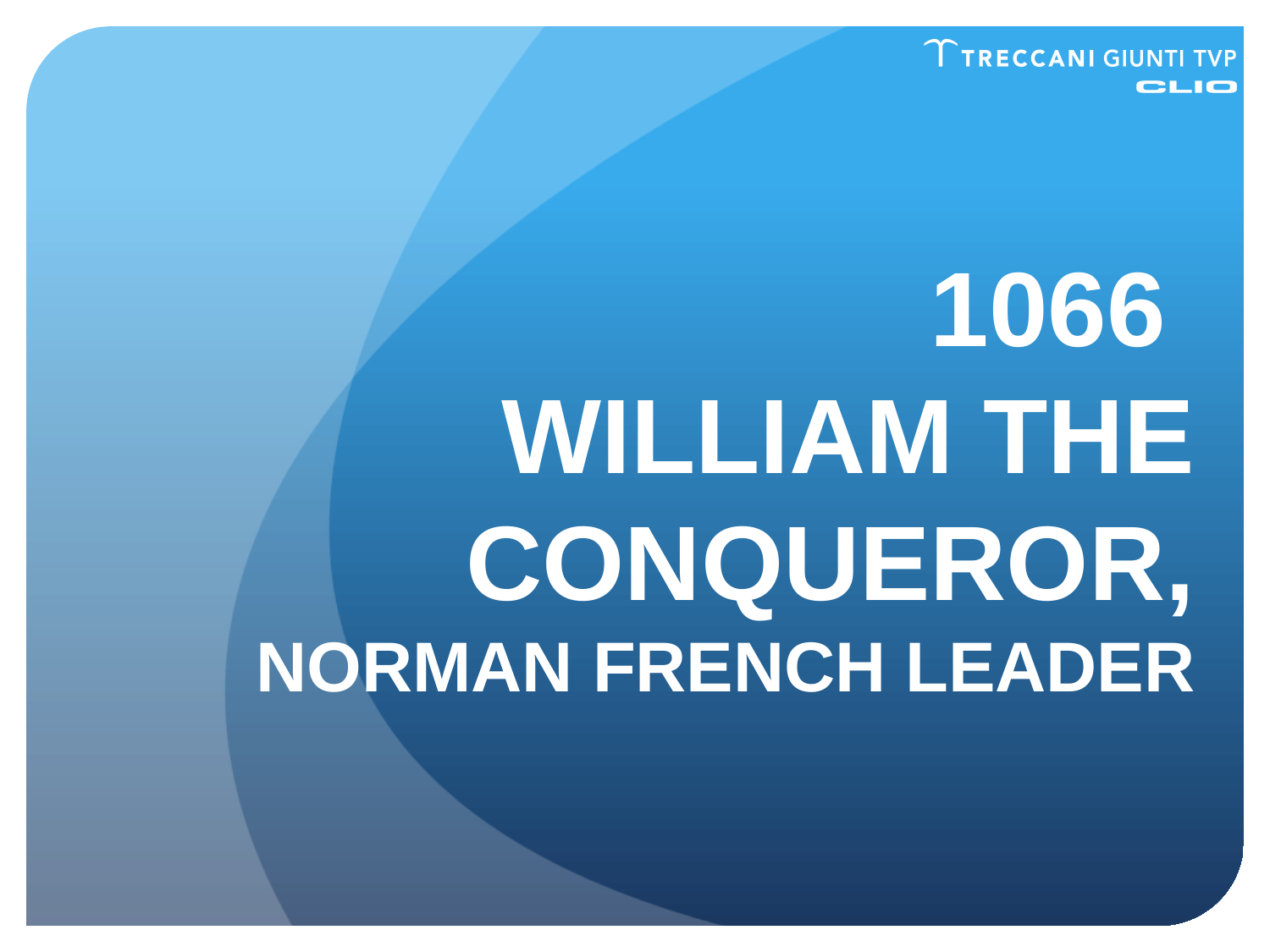

# 1066 WILLIAM THE CONQUEROR, NORMAN FRENCH LEADER